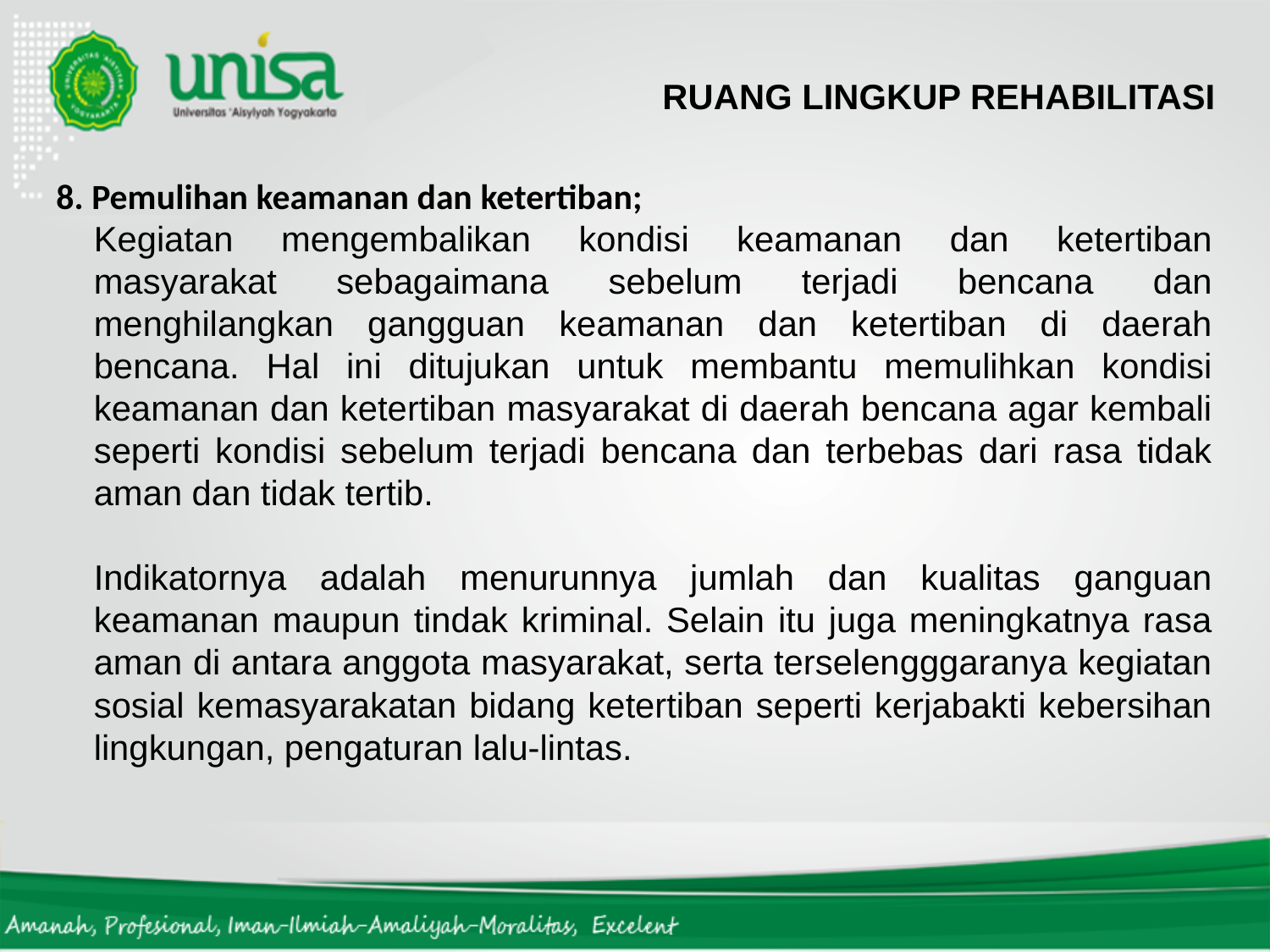

RUANG LINGKUP REHABILITASI
8. Pemulihan keamanan dan ketertiban;
Kegiatan mengembalikan kondisi keamanan dan ketertiban masyarakat sebagaimana sebelum terjadi bencana dan menghilangkan gangguan keamanan dan ketertiban di daerah bencana. Hal ini ditujukan untuk membantu memulihkan kondisi keamanan dan ketertiban masyarakat di daerah bencana agar kembali seperti kondisi sebelum terjadi bencana dan terbebas dari rasa tidak aman dan tidak tertib.

Indikatornya adalah menurunnya jumlah dan kualitas ganguan keamanan maupun tindak kriminal. Selain itu juga meningkatnya rasa aman di antara anggota masyarakat, serta terselengggaranya kegiatan sosial kemasyarakatan bidang ketertiban seperti kerjabakti kebersihan lingkungan, pengaturan lalu-lintas.